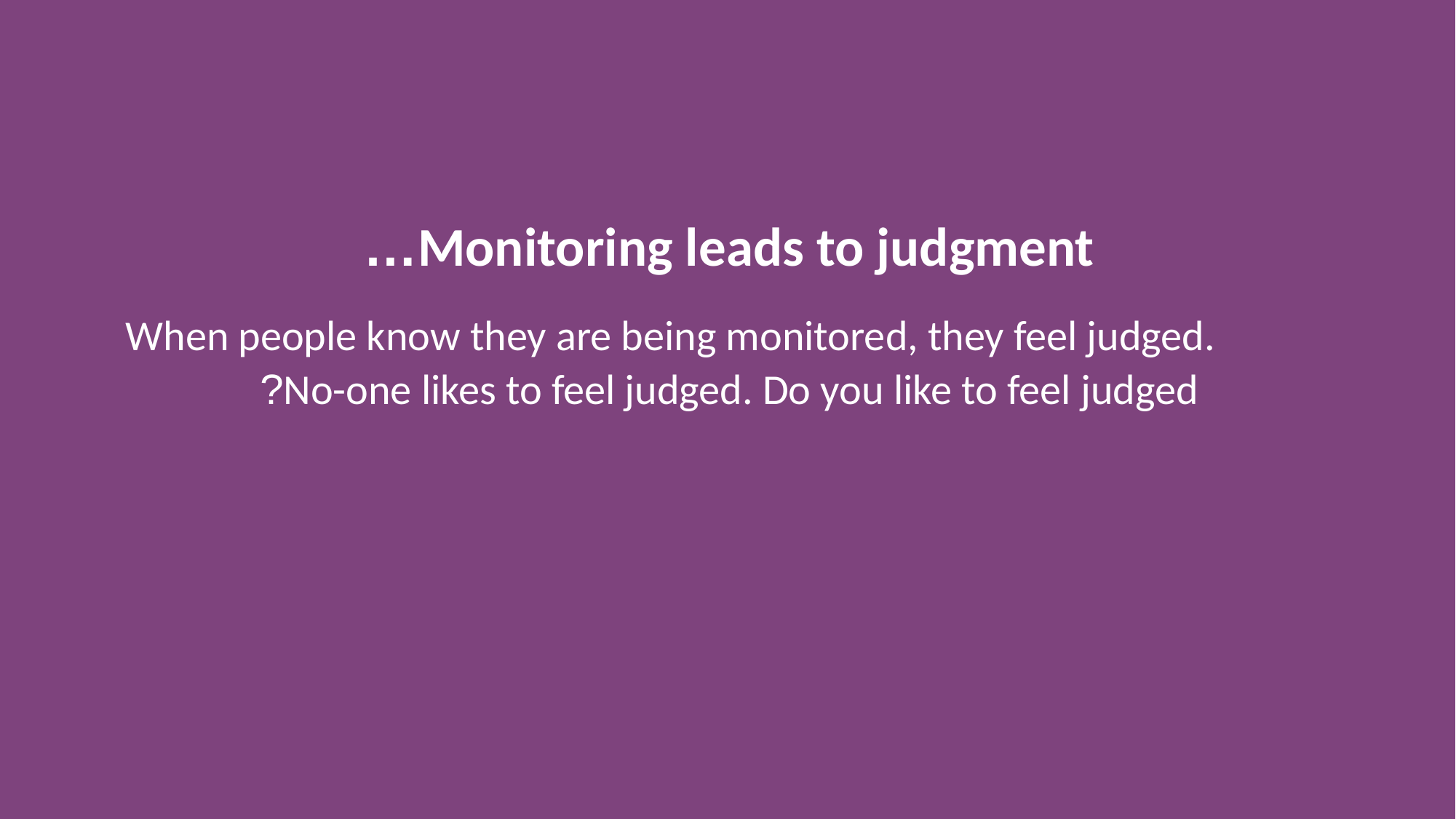

Monitoring leads to judgment…
     When people know they are being monitored, they feel judged.       No-one likes to feel judged. Do you like to feel judged?